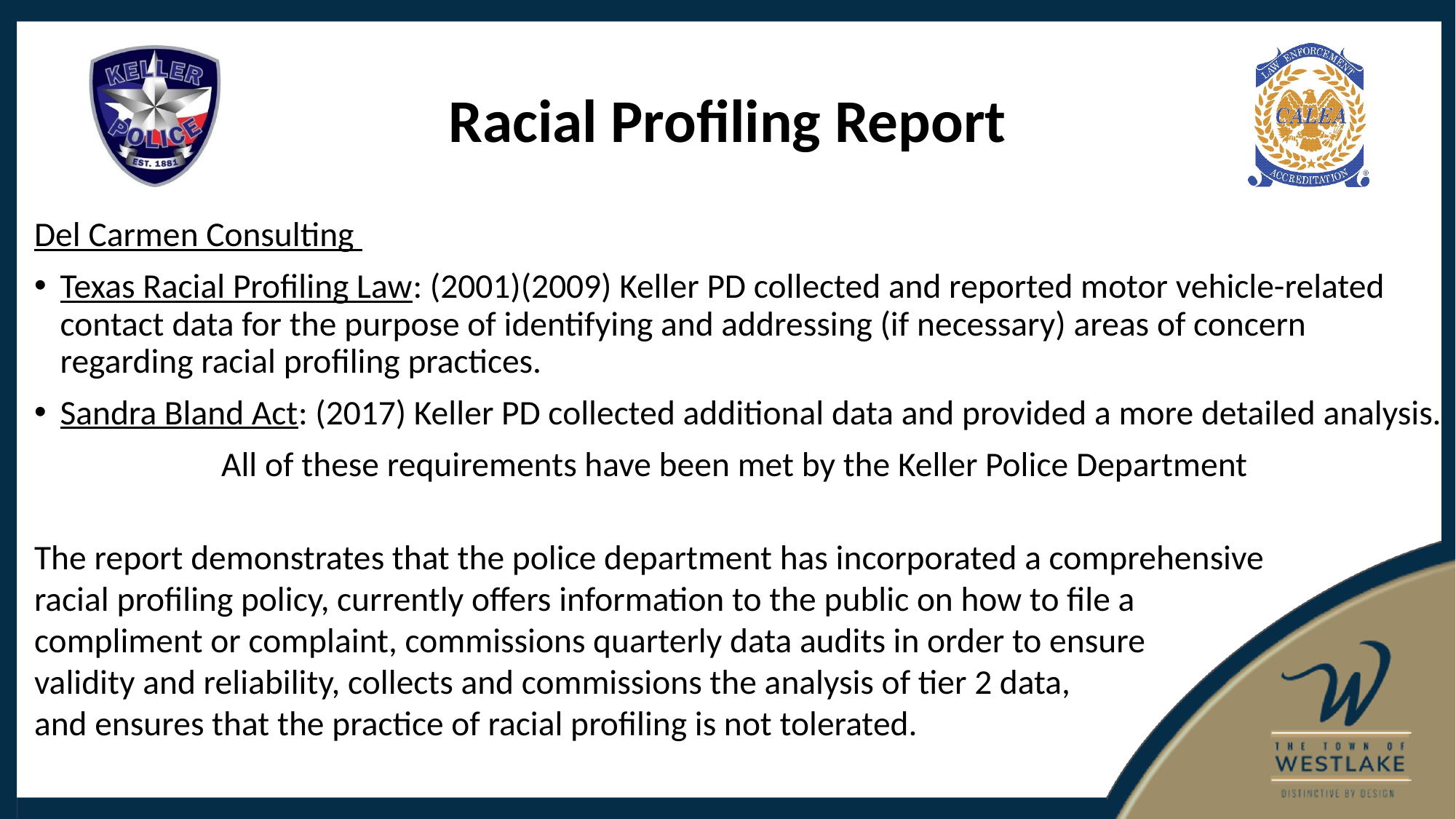

# Racial Profiling Report
Del Carmen Consulting
Texas Racial Profiling Law: (2001)(2009) Keller PD collected and reported motor vehicle-related contact data for the purpose of identifying and addressing (if necessary) areas of concern regarding racial profiling practices.
Sandra Bland Act: (2017) Keller PD collected additional data and provided a more detailed analysis.
All of these requirements have been met by the Keller Police Department

The report demonstrates that the police department has incorporated a comprehensive
racial profiling policy, currently offers information to the public on how to file a
compliment or complaint, commissions quarterly data audits in order to ensure
validity and reliability, collects and commissions the analysis of tier 2 data,
and ensures that the practice of racial profiling is not tolerated.